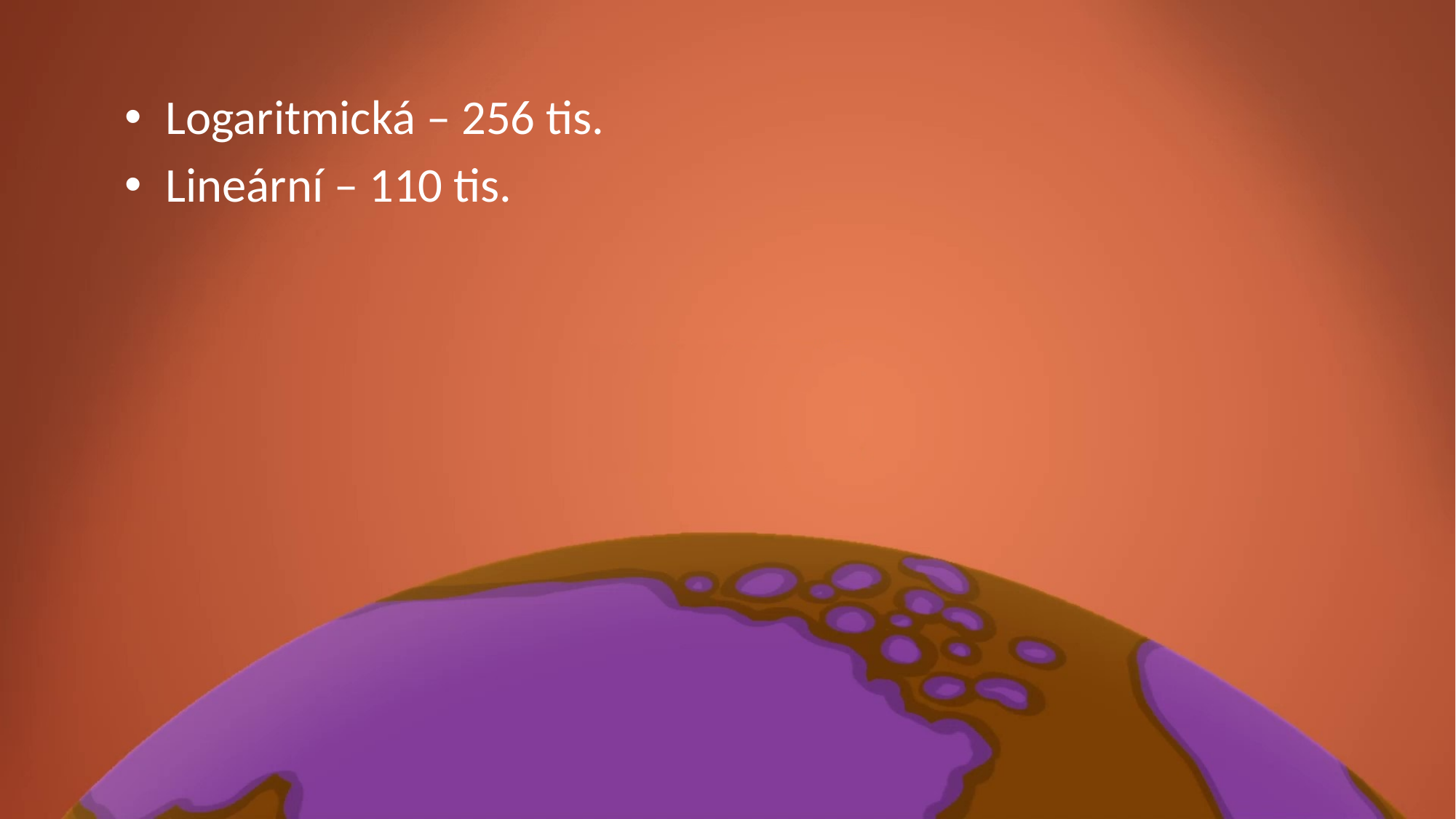

Logaritmická – 256 tis.
Lineární – 110 tis.